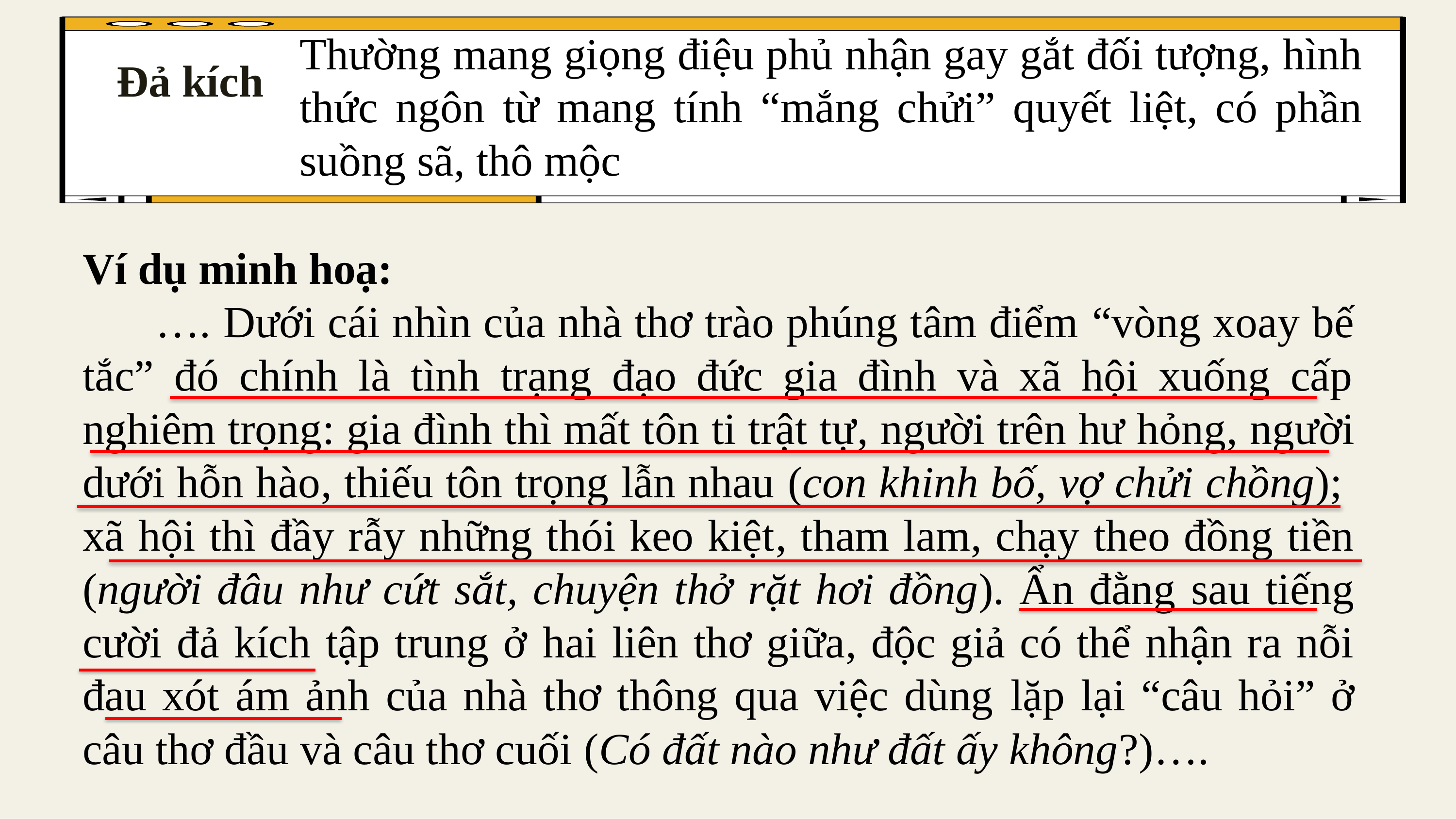

Thường mang giọng điệu phủ nhận gay gắt đối tượng, hình thức ngôn từ mang tính “mắng chửi” quyết liệt, có phần suồng sã, thô mộc
Đả kích
Ví dụ minh hoạ:
	…. Dưới cái nhìn của nhà thơ trào phúng tâm điểm “vòng xoay bế tắc” đó chính là tình trạng đạo đức gia đình và xã hội xuống cấp nghiêm trọng: gia đình thì mất tôn ti trật tự, người trên hư hỏng, người dưới hỗn hào, thiếu tôn trọng lẫn nhau (con khinh bố, vợ chửi chồng);  xã hội thì đầy rẫy những thói keo kiệt, tham lam, chạy theo đồng tiền (người đâu như cứt sắt, chuyện thở rặt hơi đồng). Ẩn đằng sau tiếng cười đả kích tập trung ở hai liên thơ giữa, độc giả có thể nhận ra nỗi đau xót ám ảnh của nhà thơ thông qua việc dùng lặp lại “câu hỏi” ở câu thơ đầu và câu thơ cuối (Có đất nào như đất ấy không?)….